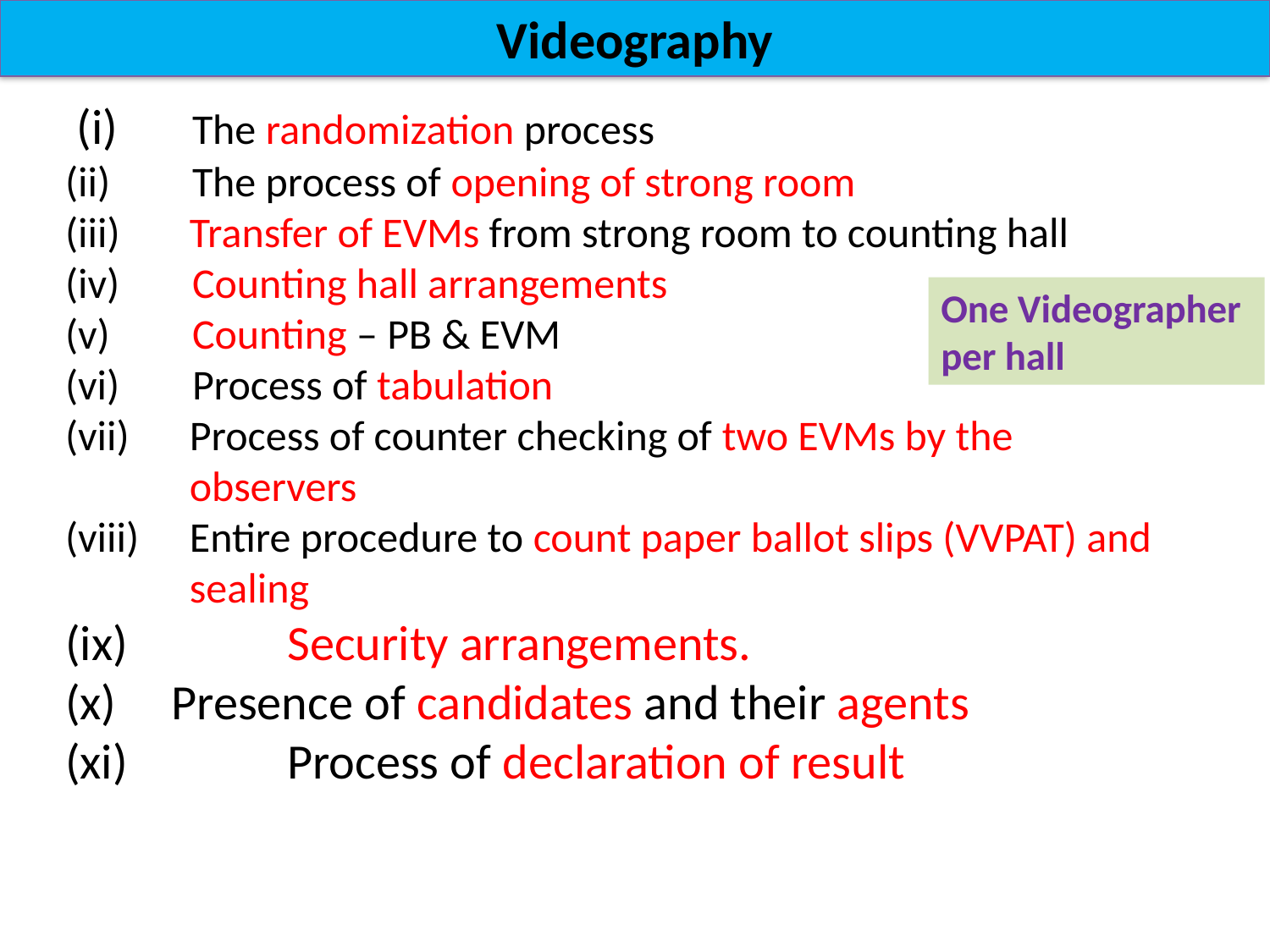

# Videography
 (i)	The randomization process
(ii)	The process of opening of strong room
(iii)	Transfer of EVMs from strong room to counting hall
(iv)	Counting hall arrangements
(v)	Counting – PB & EVM
(vi)	Process of tabulation
(vii)	Process of counter checking of two EVMs by the observers
(viii)	Entire procedure to count paper ballot slips (VVPAT) and sealing
(ix)	   Security arrangements.
(x)	    Presence of candidates and their agents
(xi)	   Process of declaration of result

One Videographer per hall